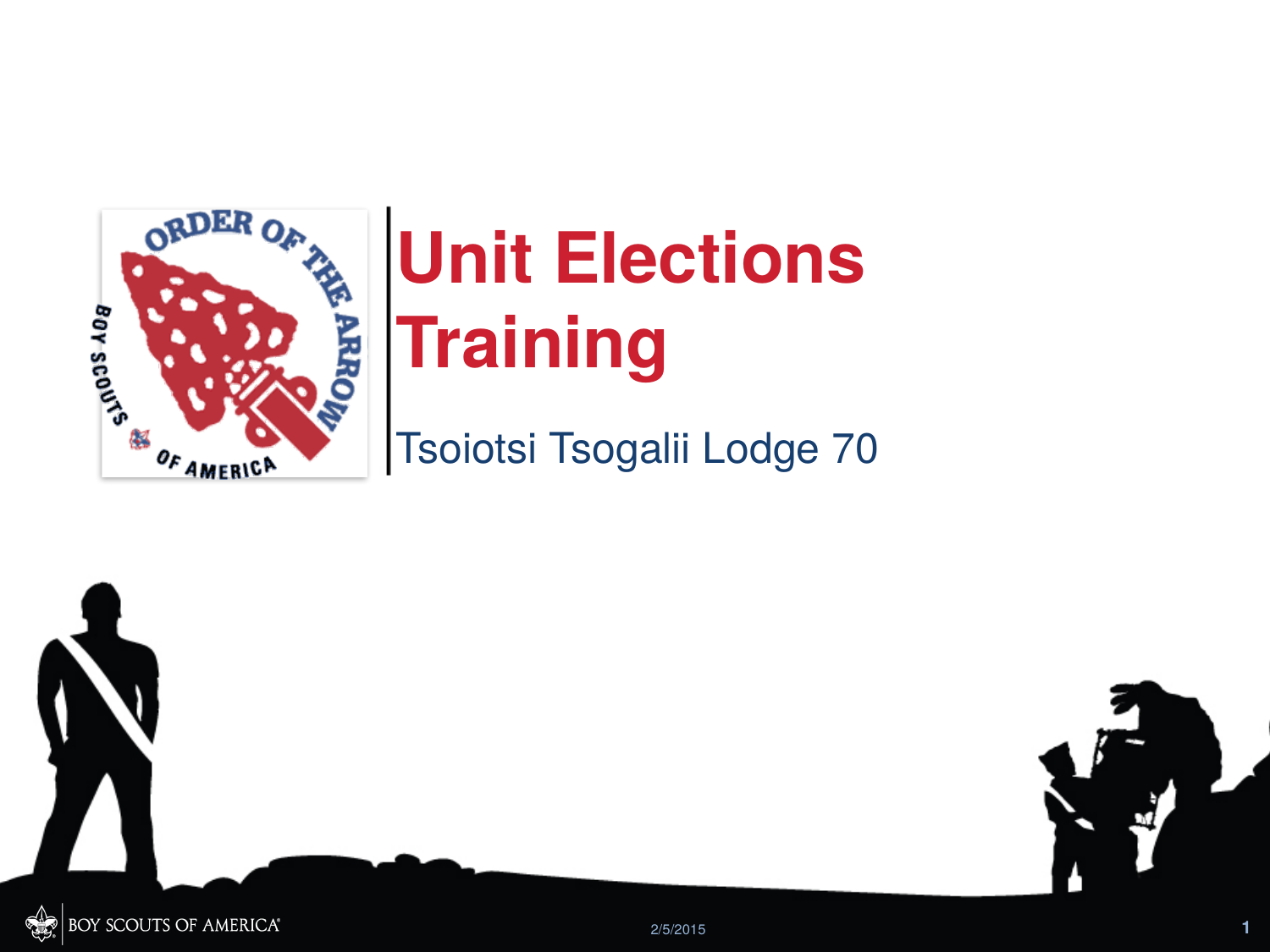

# Unit Elections Training
Tsoiotsi Tsogalii Lodge 70
2/5/2015
1